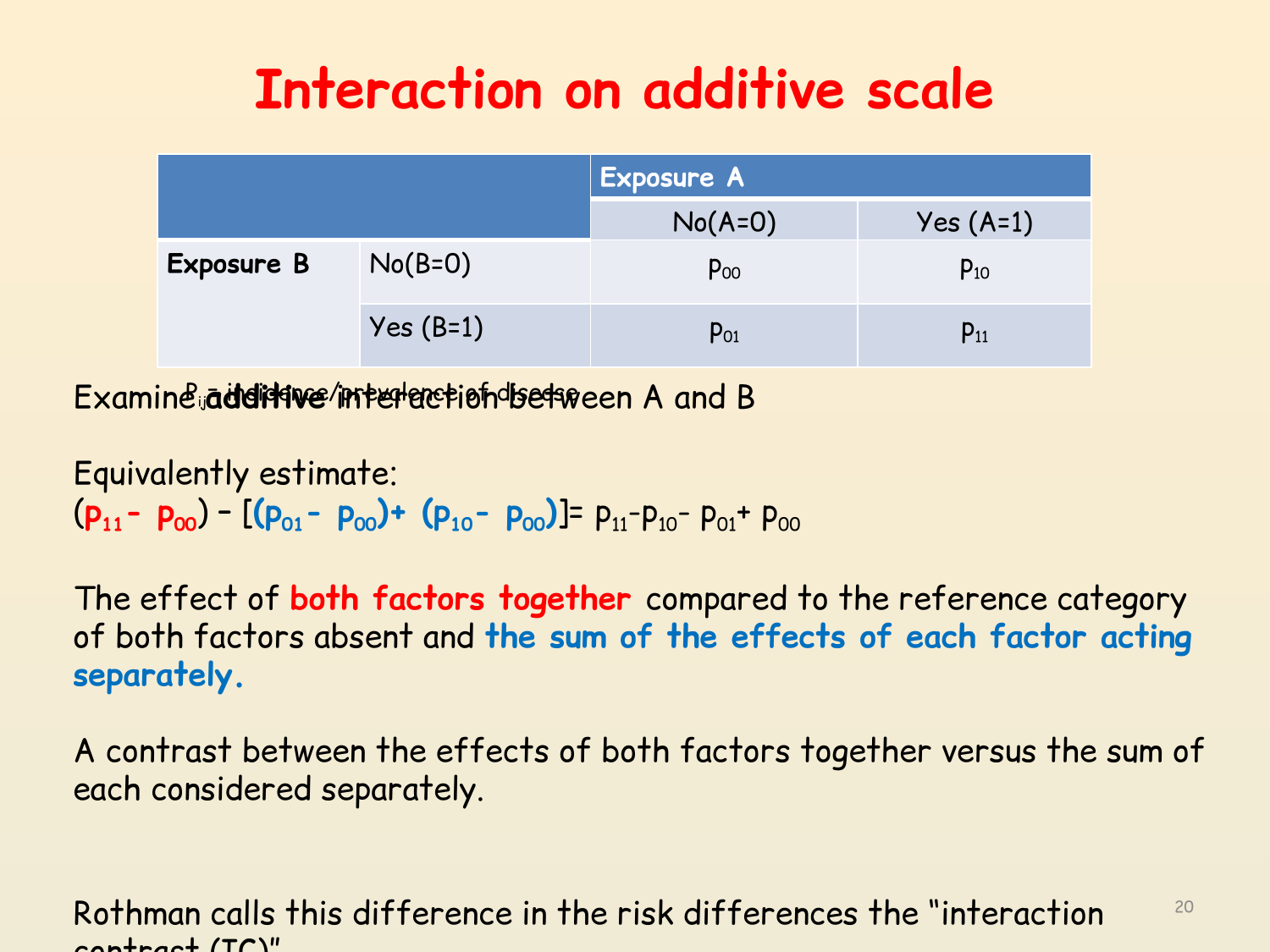

# Interaction on additive scale
|  |  | Exposure A |  |
| --- | --- | --- | --- |
|  |  | No(A=0) | Yes (A=1) |
| Exposure B | No(B=0) | p00 | p10 |
|  | Yes (B=1) | p01 | p11 |
Pij= incidence/prevalence of disease
Examine additive interaction between A and B

Equivalently estimate:
(p11- p00) – [(p01- p00)+ (p10- p00)]= p11-p10- p01+ p00

The effect of both factors together compared to the reference category of both factors absent and the sum of the effects of each factor acting separately.

A contrast between the effects of both factors together versus the sum of each considered separately.

Rothman calls this difference in the risk differences the “interaction contrast (IC)”
20